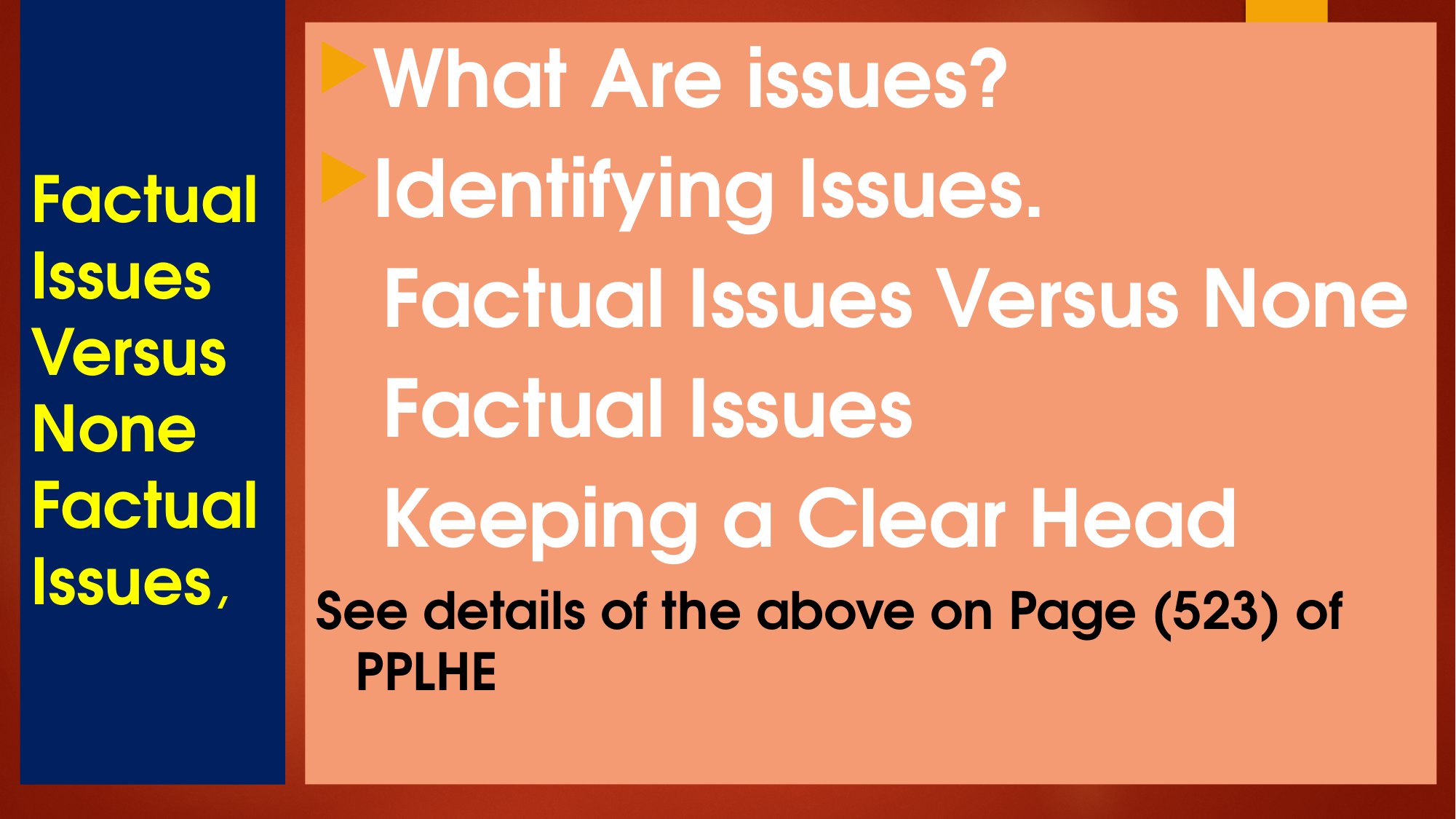

# Factual Issues Versus None Factual Issues,
What Are issues?
Identifying Issues.
   Factual Issues Versus None
   Factual Issues
   Keeping a Clear Head
See details of the above on Page (523) of PPLHE